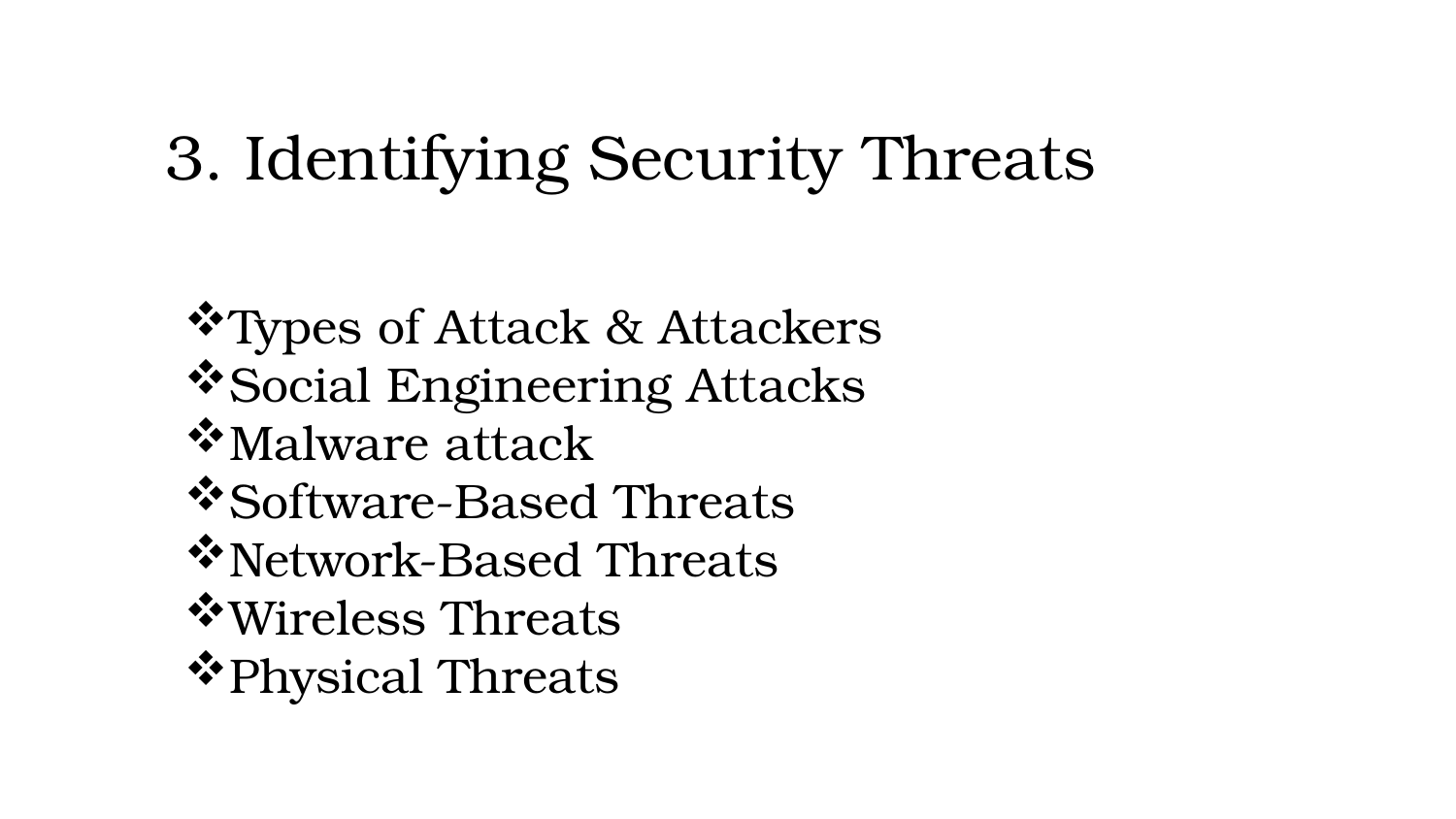

3. Identifying Security Threats
Types of Attack & Attackers
Social Engineering Attacks
Malware attack
Software-Based Threats
Network-Based Threats
Wireless Threats
Physical Threats